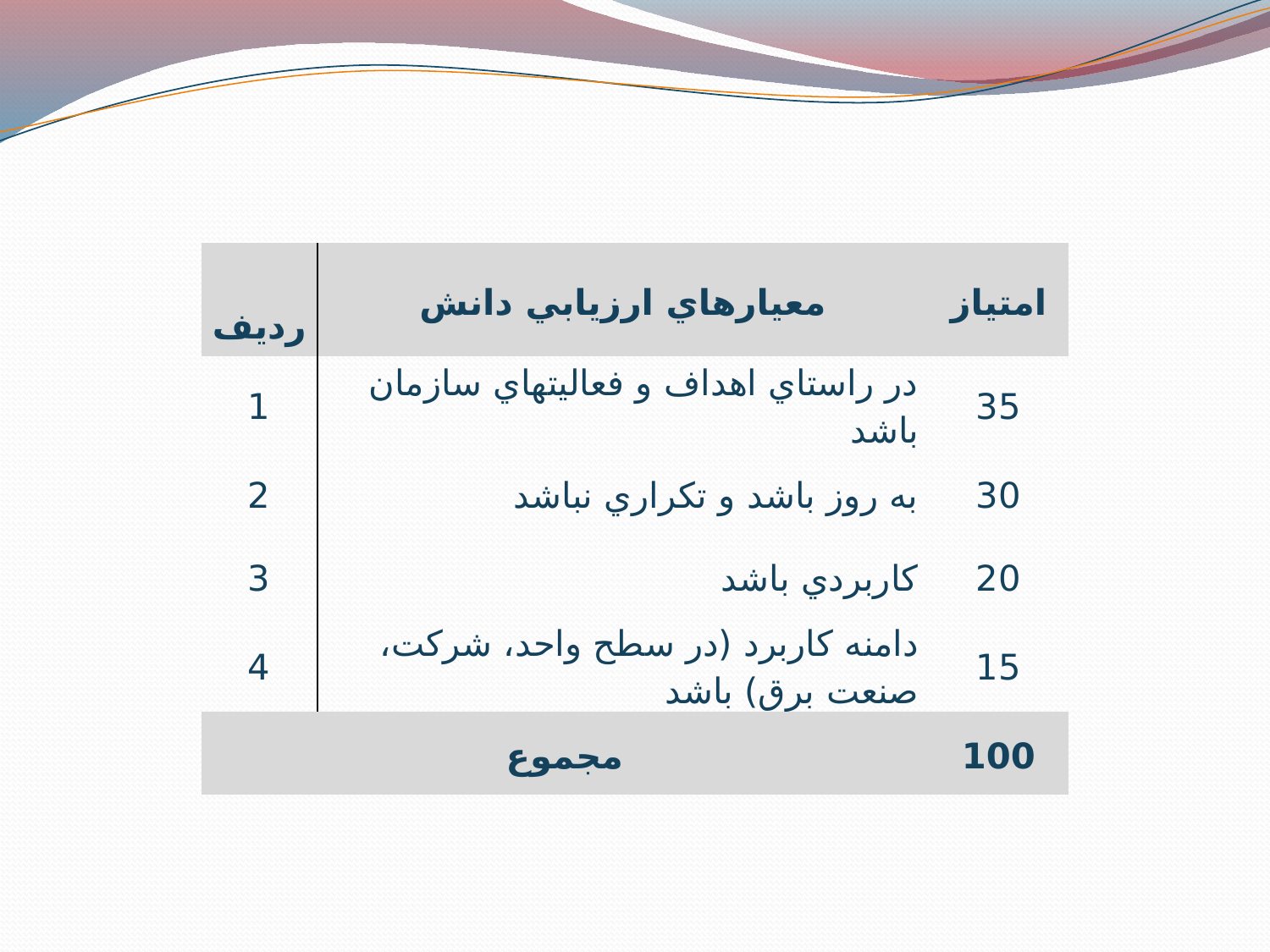

| رديف | معيارهاي ارزيابي دانش | امتياز |
| --- | --- | --- |
| 1 | در راستاي اهداف و فعاليتهاي سازمان باشد | 35 |
| 2 | به روز باشد و تكراري نباشد | 30 |
| 3 | كاربردي باشد | 20 |
| 4 | دامنه كاربرد (در سطح واحد، شركت، صنعت برق) باشد | 15 |
| مجموع |  | 100 |